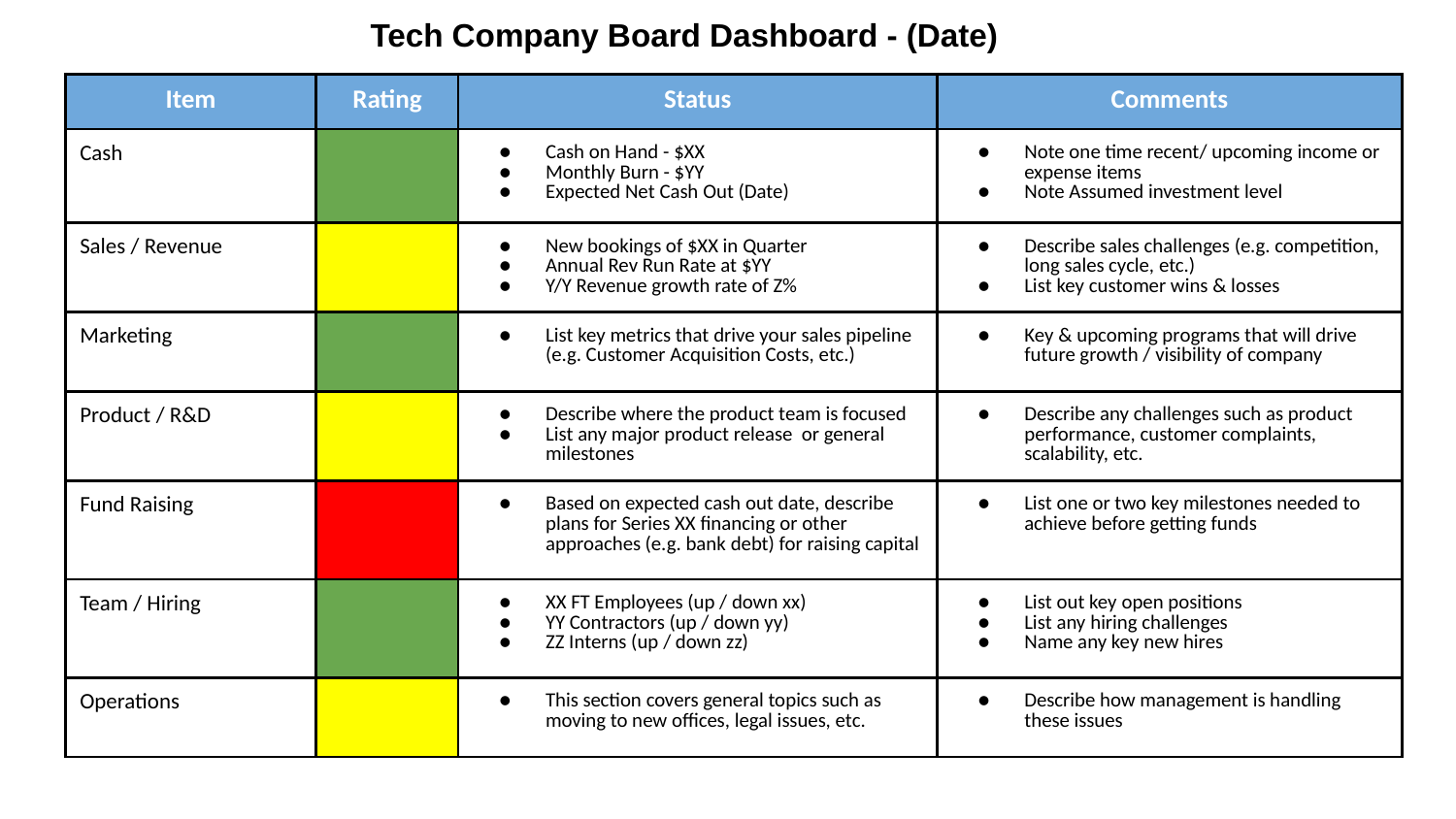

Tech Company Board Dashboard - (Date)
| Item | Rating | Status | Comments |
| --- | --- | --- | --- |
| Cash |  | Cash on Hand - $XX Monthly Burn - $YY Expected Net Cash Out (Date) | Note one time recent/ upcoming income or expense items Note Assumed investment level |
| Sales / Revenue |  | New bookings of $XX in Quarter Annual Rev Run Rate at $YY Y/Y Revenue growth rate of Z% | Describe sales challenges (e.g. competition, long sales cycle, etc.) List key customer wins & losses |
| Marketing |  | List key metrics that drive your sales pipeline (e.g. Customer Acquisition Costs, etc.) | Key & upcoming programs that will drive future growth / visibility of company |
| Product / R&D |  | Describe where the product team is focused List any major product release or general milestones | Describe any challenges such as product performance, customer complaints, scalability, etc. |
| Fund Raising |  | Based on expected cash out date, describe plans for Series XX financing or other approaches (e.g. bank debt) for raising capital | List one or two key milestones needed to achieve before getting funds |
| Team / Hiring |  | XX FT Employees (up / down xx) YY Contractors (up / down yy) ZZ Interns (up / down zz) | List out key open positions List any hiring challenges Name any key new hires |
| Operations |  | This section covers general topics such as moving to new offices, legal issues, etc. | Describe how management is handling these issues |